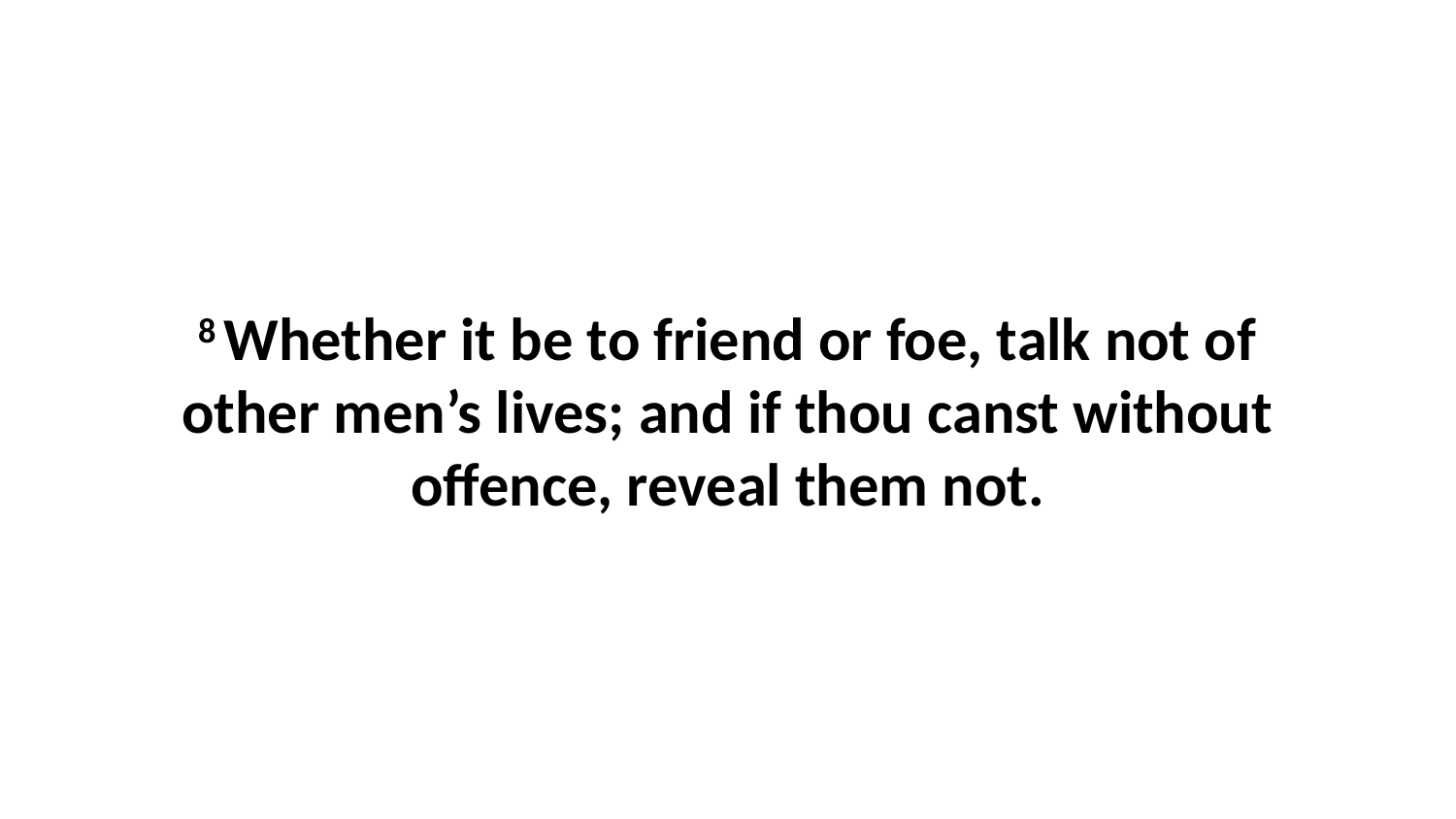

8 Whether it be to friend or foe, talk not of other men’s lives; and if thou canst without offence, reveal them not.